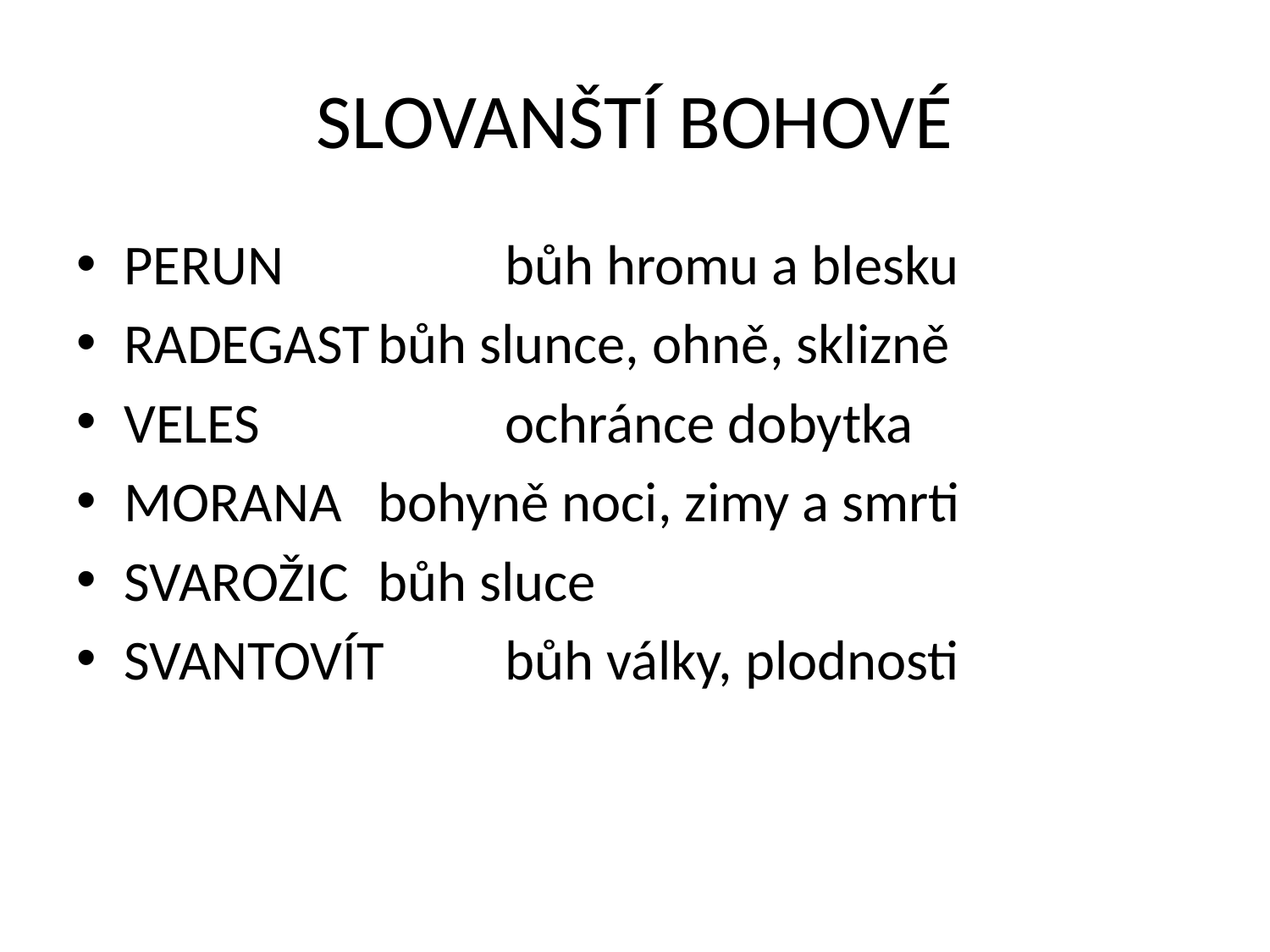

# SLOVANŠTÍ BOHOVÉ
PERUN		bůh hromu a blesku
RADEGAST	bůh slunce, ohně, sklizně
VELES		ochránce dobytka
MORANA	bohyně noci, zimy a smrti
SVAROŽIC	bůh sluce
SVANTOVÍT	bůh války, plodnosti